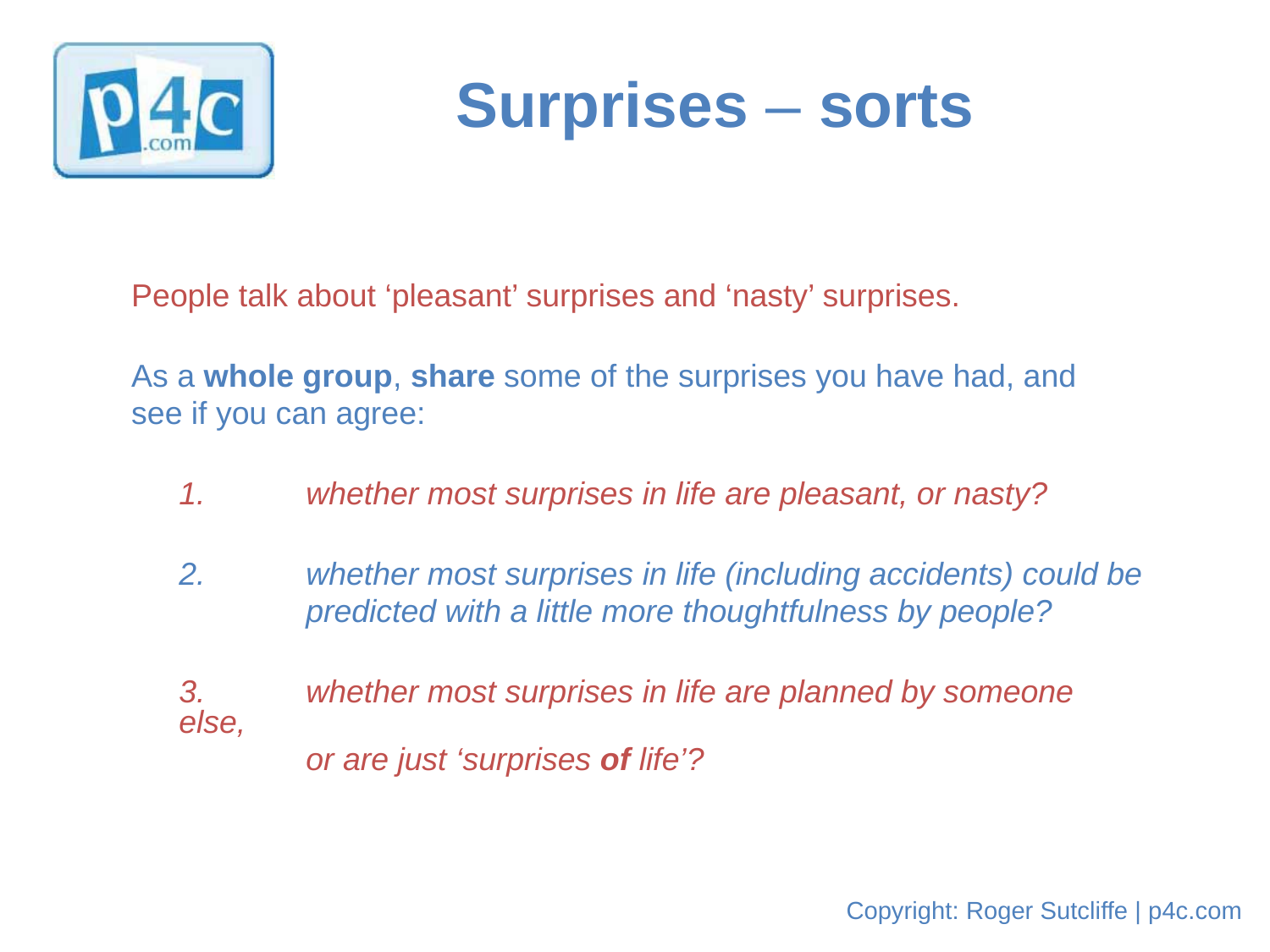

# Surprises – sorts
People talk about ‘pleasant’ surprises and ‘nasty’ surprises.

As a whole group, share some of the surprises you have had, and
see if you can agree:

	1. 	whether most surprises in life are pleasant, or nasty?

	2. 	whether most surprises in life (including accidents) could be
		predicted with a little more thoughtfulness by people?

	3. 	whether most surprises in life are planned by someone else,
		or are just ‘surprises of life’?